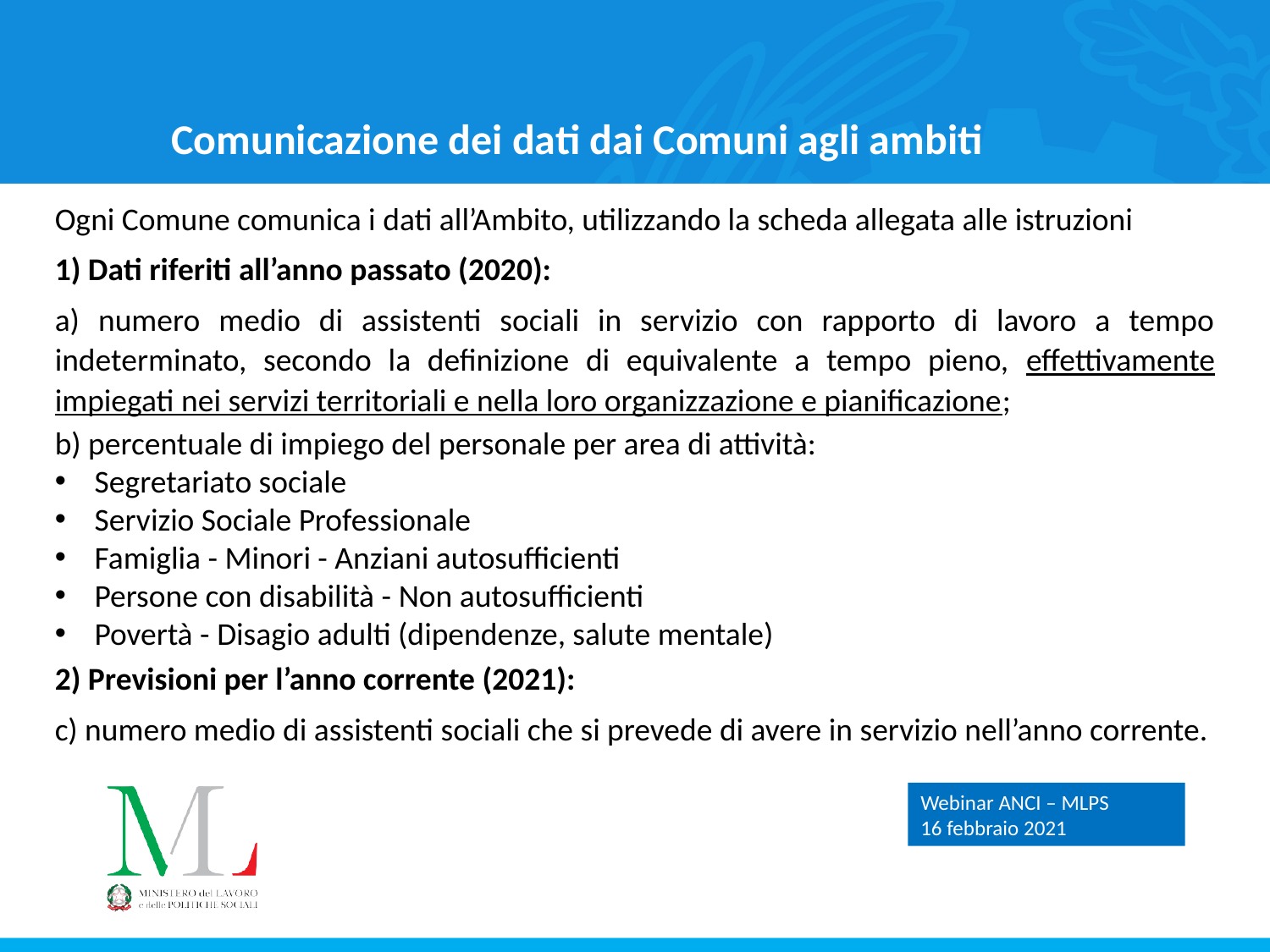

Comunicazione dei dati dai Comuni agli ambiti
Ogni Comune comunica i dati all’Ambito, utilizzando la scheda allegata alle istruzioni
1) Dati riferiti all’anno passato (2020):
a) numero medio di assistenti sociali in servizio con rapporto di lavoro a tempo indeterminato, secondo la definizione di equivalente a tempo pieno, effettivamente impiegati nei servizi territoriali e nella loro organizzazione e pianificazione;
b) percentuale di impiego del personale per area di attività:
Segretariato sociale
Servizio Sociale Professionale
Famiglia - Minori - Anziani autosufficienti
Persone con disabilità - Non autosufficienti
Povertà - Disagio adulti (dipendenze, salute mentale)
2) Previsioni per l’anno corrente (2021):
c) numero medio di assistenti sociali che si prevede di avere in servizio nell’anno corrente.
Webinar ANCI – MLPS
16 febbraio 2021